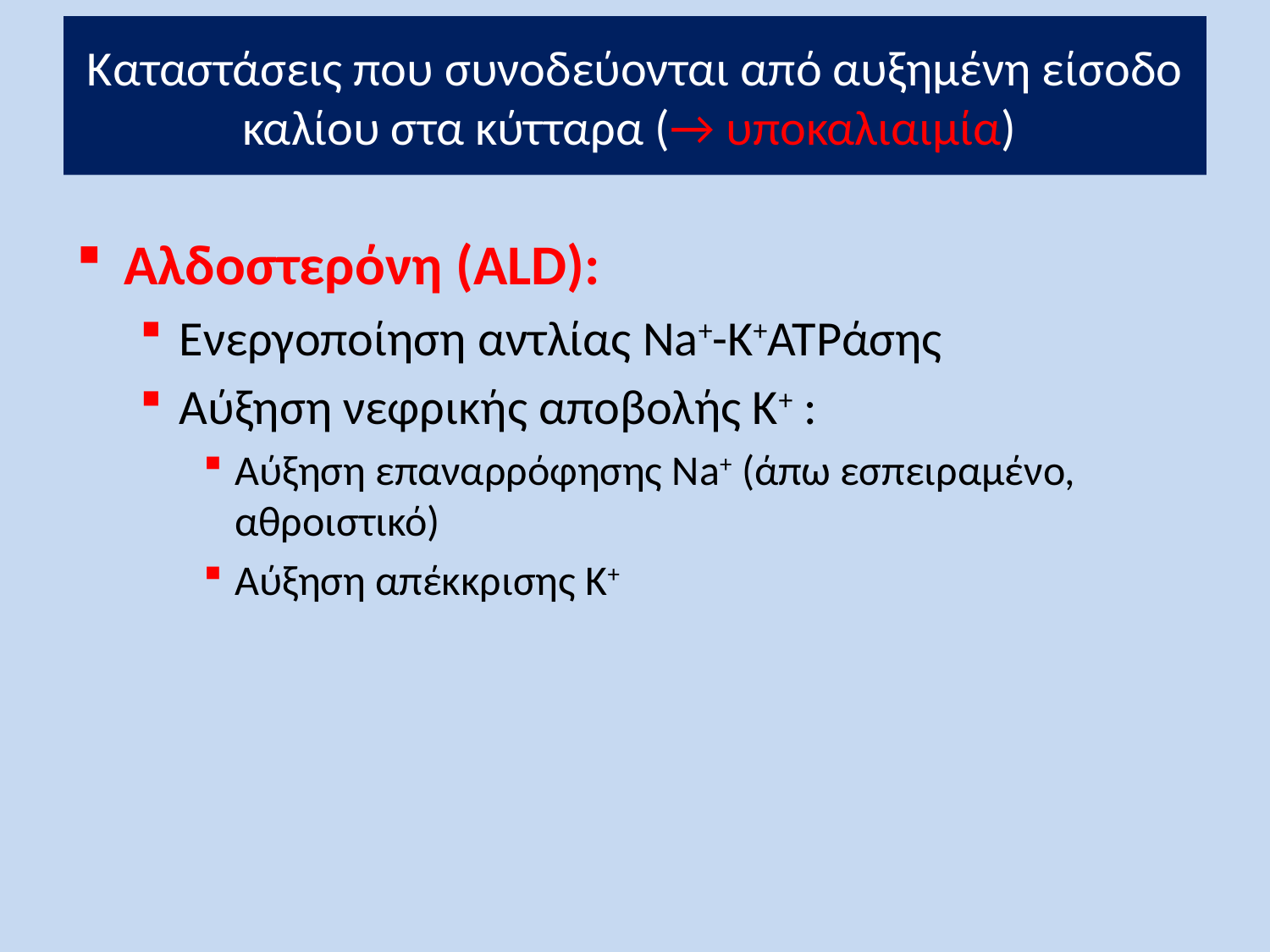

# Καταστάσεις που συνοδεύονται από αυξημένη είσοδο καλίου στα κύτταρα (→ υποκαλιαιμία)
Αλδοστερόνη (ALD):
Ενεργοποίηση αντλίας Na+-K+ATPάσης
Αύξηση νεφρικής αποβολής Κ+ :
Αύξηση επαναρρόφησης Na+ (άπω εσπειραμένο, αθροιστικό)
Αύξηση απέκκρισης Κ+